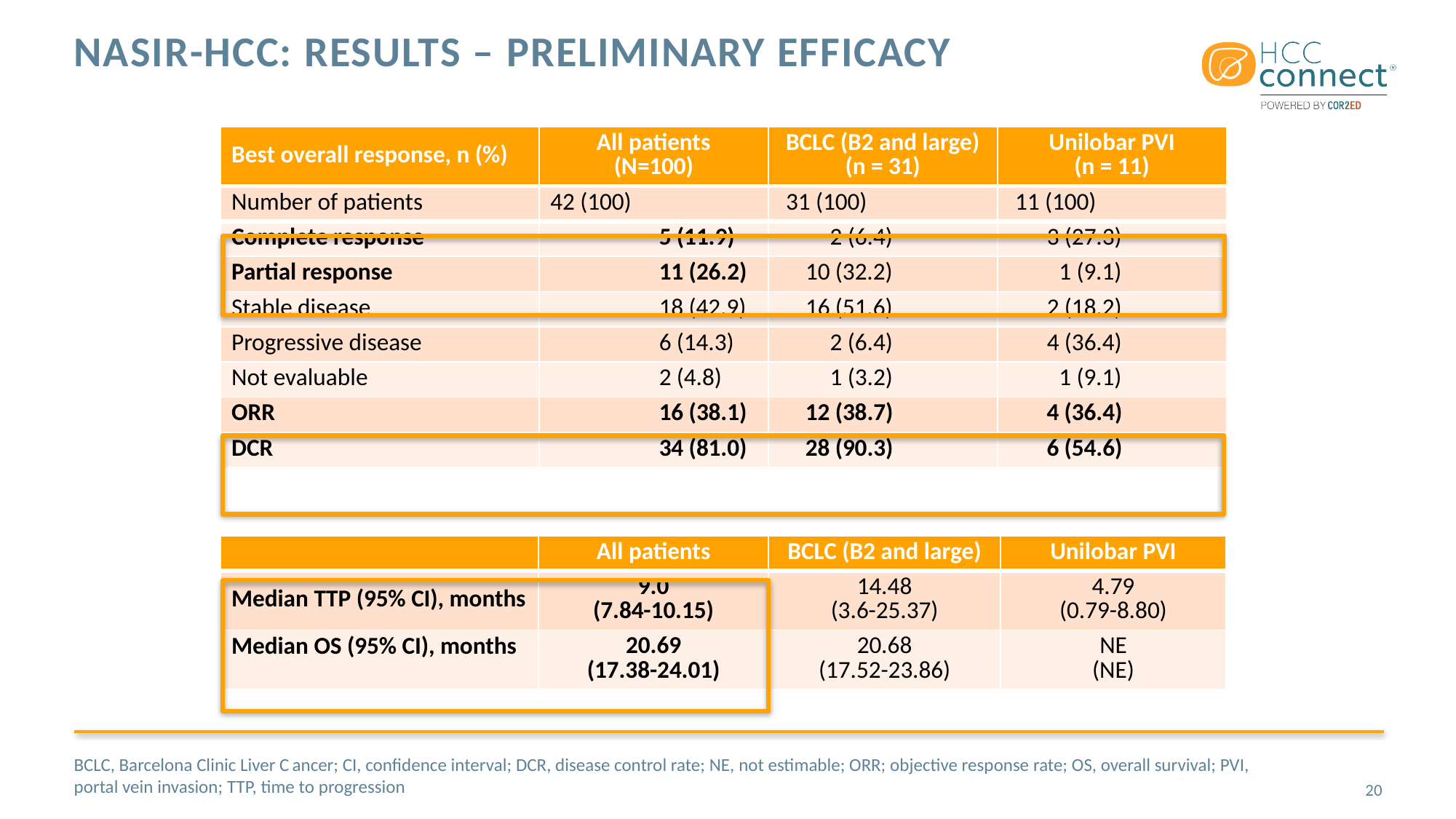

# NASIR-HCC: Results – preliminary efficacy
| Best overall response, n (%) | All patients (N=100) | BCLC (B2 and large) (n = 31) | Unilobar PVI (n = 11) |
| --- | --- | --- | --- |
| Number of patients | 42 (100) | 31 (100) | 11 (100) |
| Complete response | 5 (11.9) | 2 (6.4) | 3 (27.3) |
| Partial response | 11 (26.2) | 10 (32.2) | 1 (9.1) |
| Stable disease | 18 (42.9) | 16 (51.6) | 2 (18.2) |
| Progressive disease | 6 (14.3) | 2 (6.4) | 4 (36.4) |
| Not evaluable | 2 (4.8) | 1 (3.2) | 1 (9.1) |
| ORR | 16 (38.1) | 12 (38.7) | 4 (36.4) |
| DCR | 34 (81.0) | 28 (90.3) | 6 (54.6) |

|  | All patients | BCLC (B2 and large) | Unilobar PVI |
| --- | --- | --- | --- |
| Median TTP (95% CI), months | 9.0 (7.84-10.15) | 14.48 (3.6-25.37) | 4.79 (0.79-8.80) |
| Median OS (95% CI), months | 20.69 (17.38-24.01) | 20.68 (17.52-23.86) | NE (NE) |

BCLC, Barcelona Clinic Liver C	ancer; CI, confidence interval; DCR, disease control rate; NE, not estimable; ORR; objective response rate; OS, overall survival; PVI, portal vein invasion; TTP, time to progression
20